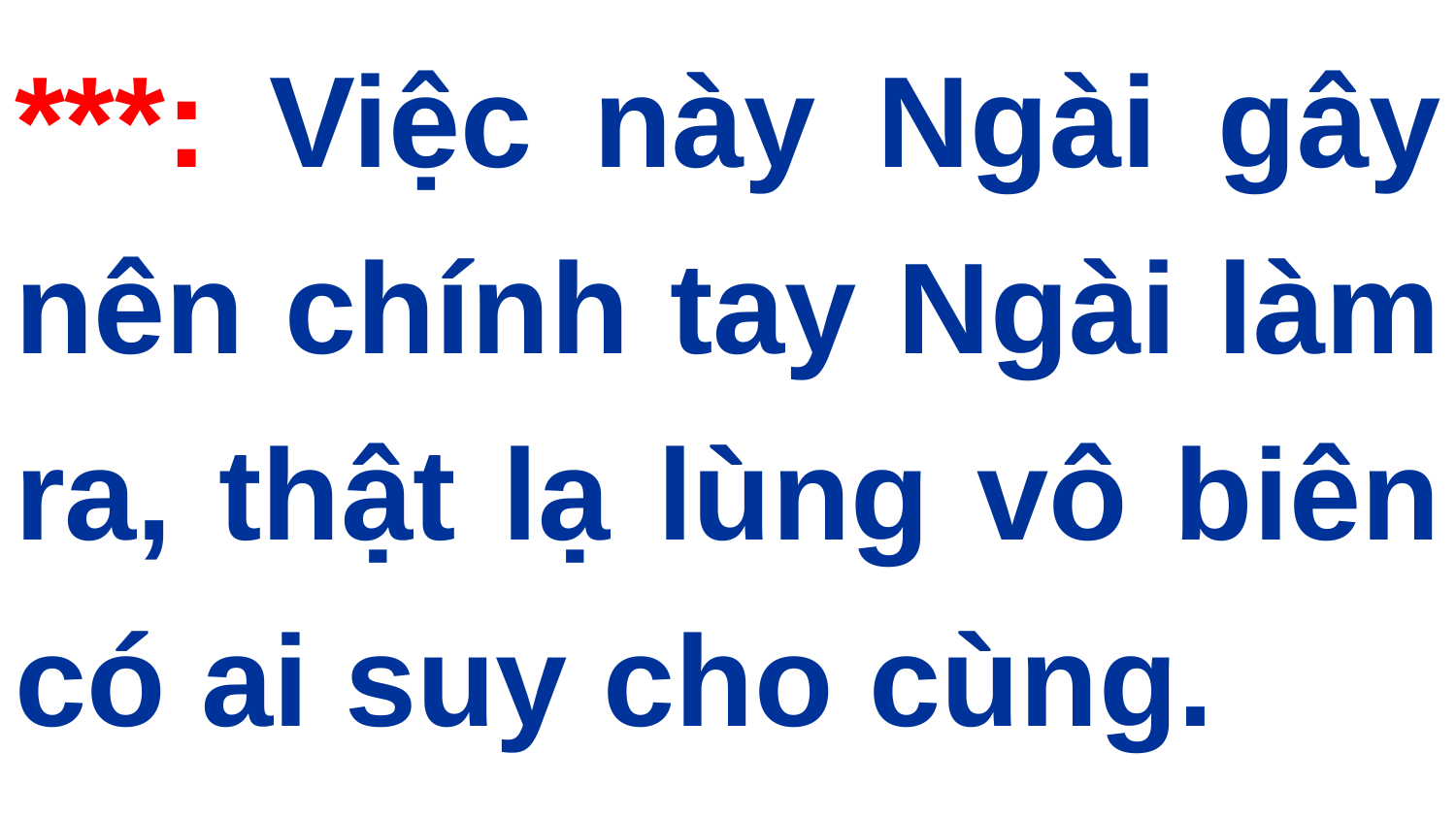

***: Việc này Ngài gây nên chính tay Ngài làm ra, thật lạ lùng vô biên có ai suy cho cùng.